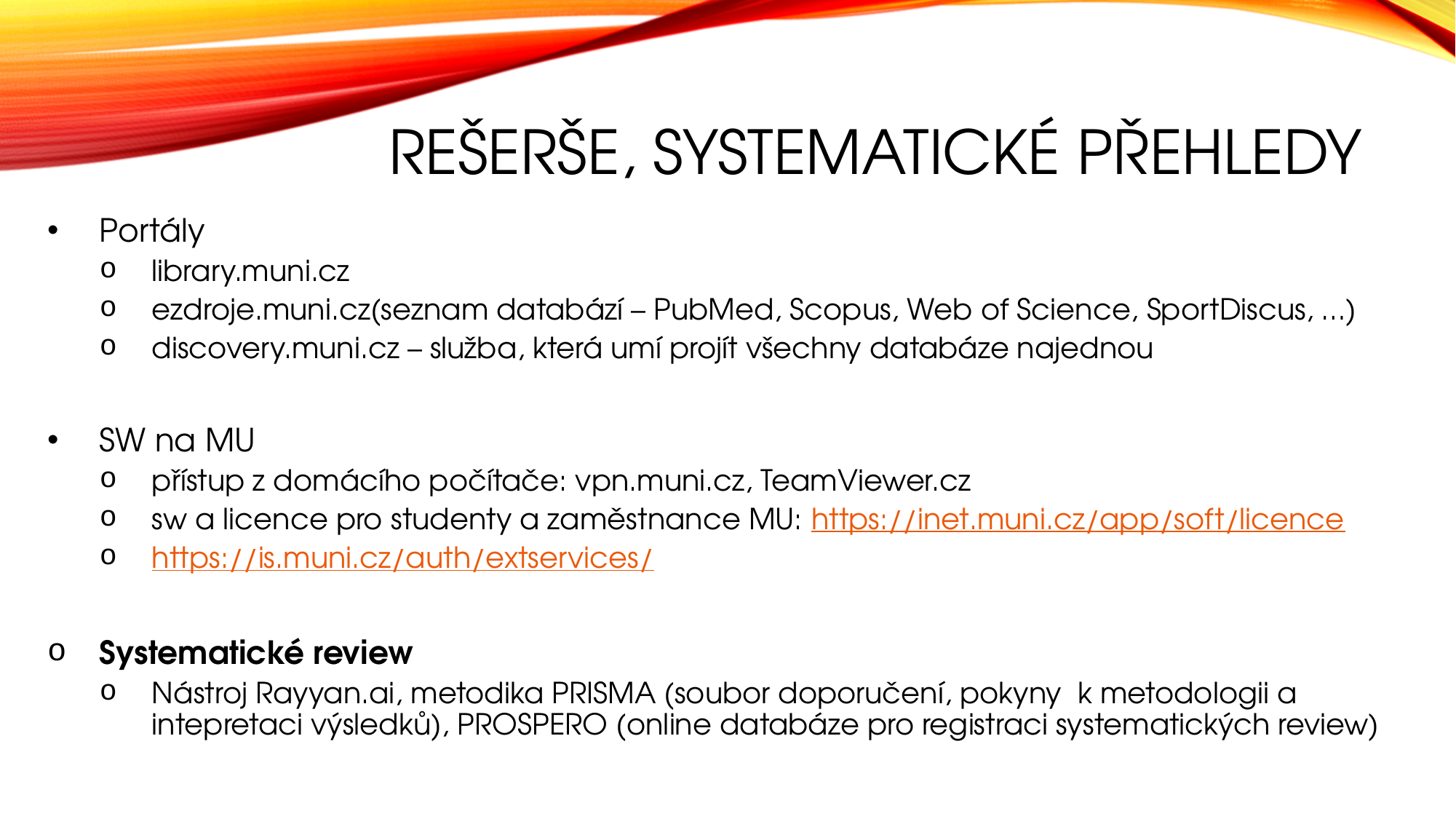

# Rešerše, systematické přehledy
Portály
library.muni.cz
ezdroje.muni.cz(seznam databází – PubMed, Scopus, Web of Science, SportDiscus, …)
discovery.muni.cz – služba, která umí projít všechny databáze najednou

SW na MU
přístup z domácího počítače: vpn.muni.cz, TeamViewer.cz
sw a licence pro studenty a zaměstnance MU: https://inet.muni.cz/app/soft/licence
https://is.muni.cz/auth/extservices/

Systematické review
Nástroj Rayyan.ai, metodika PRISMA (soubor doporučení, pokyny  k metodologii a intepretaci výsledků), PROSPERO (online databáze pro registraci systematických review)